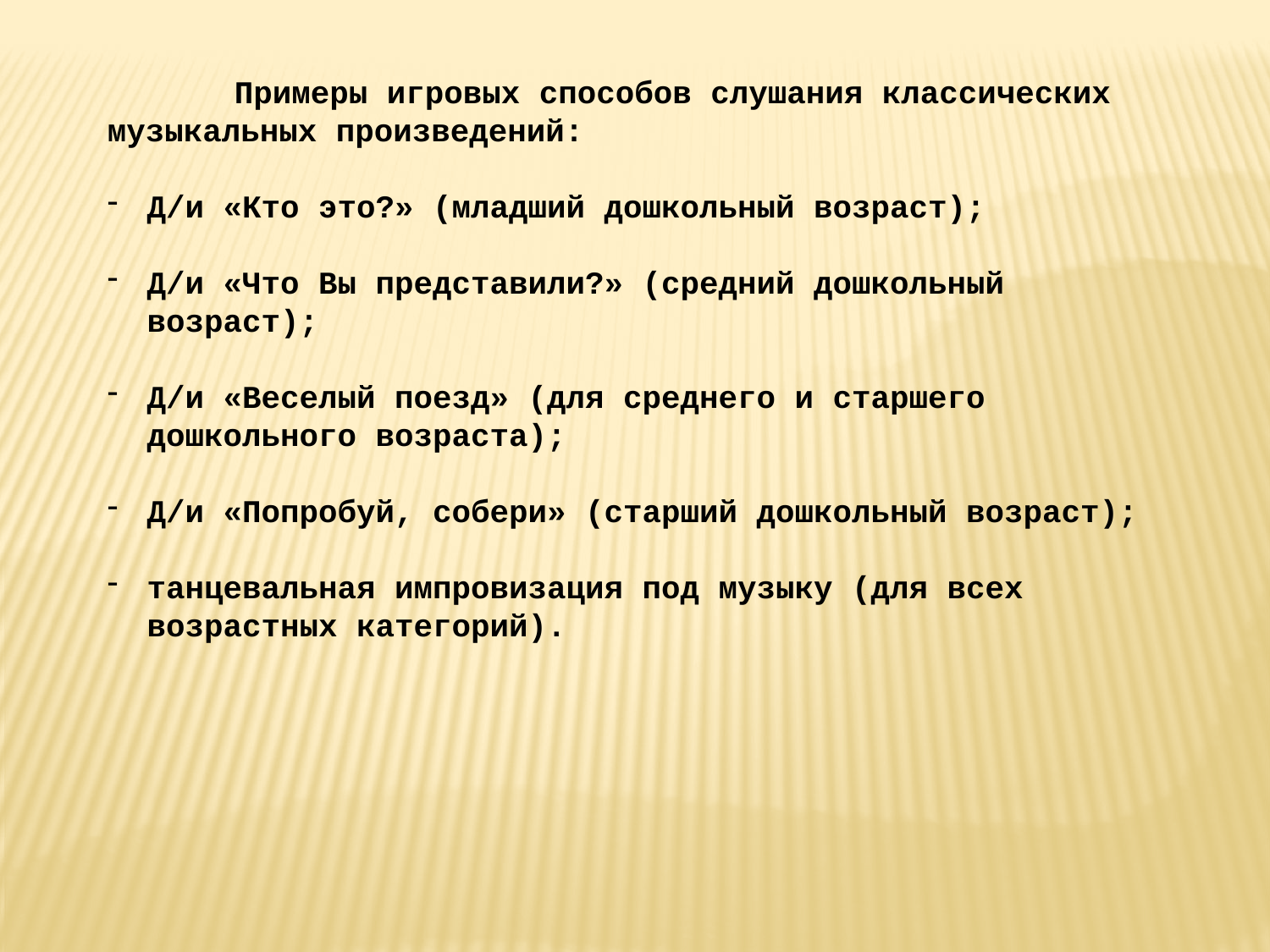

Примеры игровых способов слушания классических музыкальных произведений:

Д/и «Кто это?» (младший дошкольный возраст);

Д/и «Что Вы представили?» (средний дошкольный возраст);

Д/и «Веселый поезд» (для среднего и старшего дошкольного возраста);

Д/и «Попробуй, собери» (старший дошкольный возраст);

танцевальная импровизация под музыку (для всех возрастных категорий).